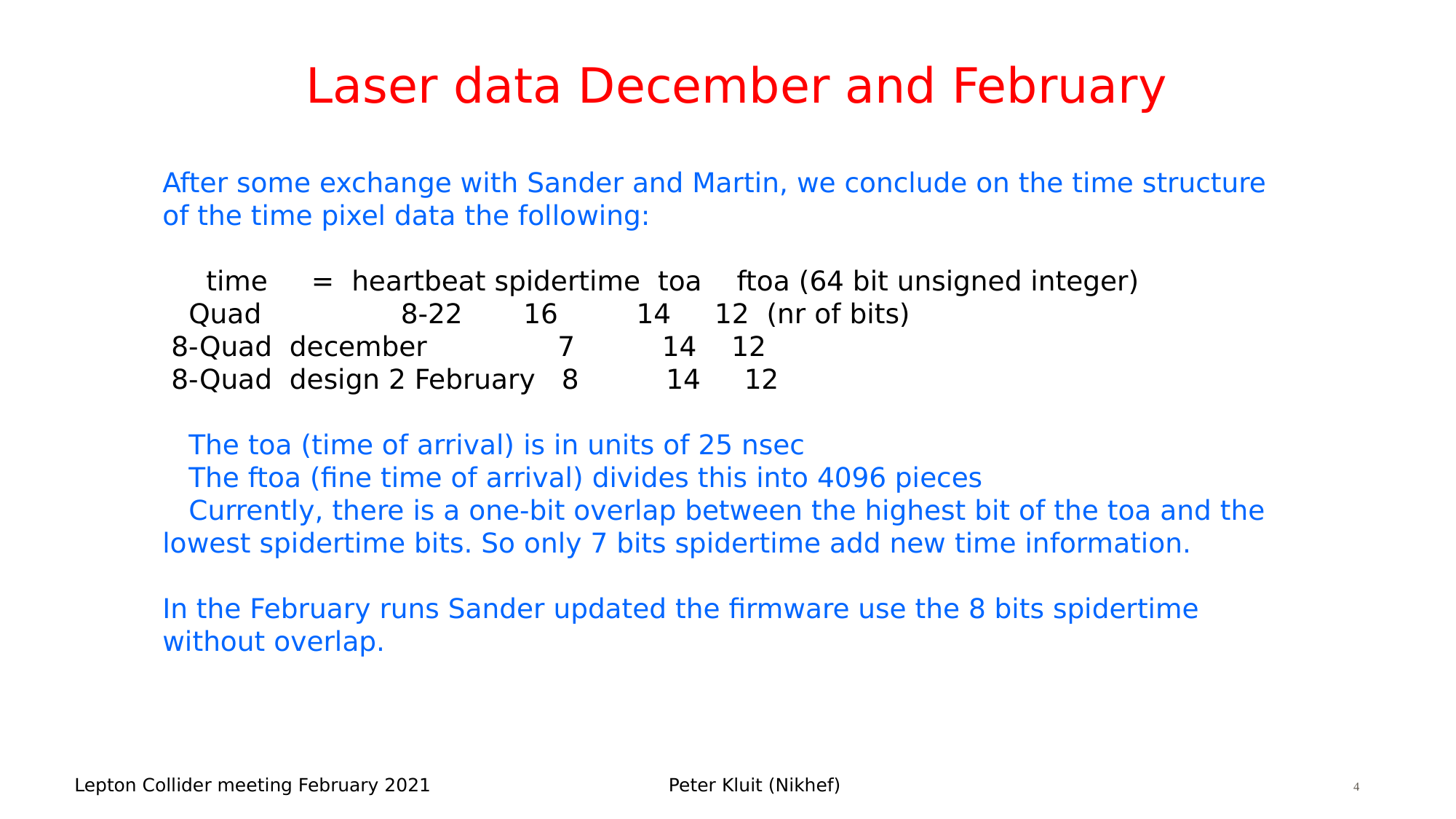

# Laser data December and February
After some exchange with Sander and Martin, we conclude on the time structure of the time pixel data the following:

     time     =  heartbeat spidertime  toa    ftoa (64 bit unsigned integer)
   Quad                8-22       16         14     12  (nr of bits)
 8-Quad  december               7          14    12
 8-Quad  design 2 February   8          14     12

   The toa (time of arrival) is in units of 25 nsec
   The ftoa (fine time of arrival) divides this into 4096 pieces
   Currently, there is a one-bit overlap between the highest bit of the toa and the lowest spidertime bits. So only 7 bits spidertime add new time information.

In the February runs Sander updated the firmware use the 8 bits spidertime without overlap.